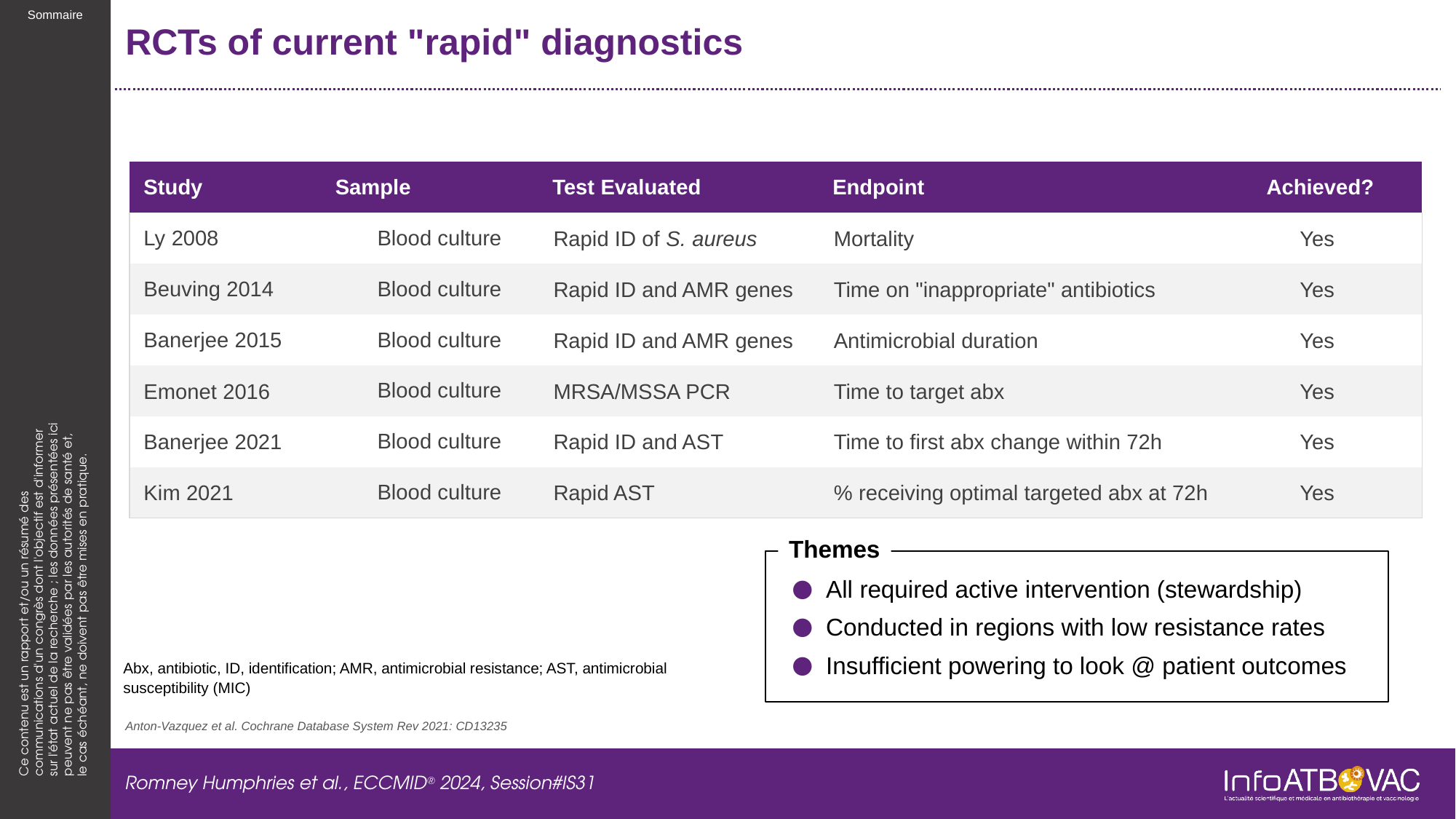

# RCTs of current "rapid" diagnostics

| Study | Sample | Test Evaluated | Endpoint | Achieved? |
| --- | --- | --- | --- | --- |
| Ly 2008 | Blood culture | Rapid ID of S. aureus | Mortality | Yes |
| Beuving 2014 | Blood culture | Rapid ID and AMR genes | Time on "inappropriate" antibiotics | Yes |
| Banerjee 2015 | Blood culture | Rapid ID and AMR genes | Antimicrobial duration | Yes |
| Emonet 2016 | Blood culture | MRSA/MSSA PCR | Time to target abx | Yes |
| Banerjee 2021 | Blood culture | Rapid ID and AST | Time to first abx change within 72h | Yes |
| Kim 2021 | Blood culture | Rapid AST | % receiving optimal targeted abx at 72h | Yes |
Themes
All required active intervention (stewardship)
Conducted in regions with low resistance rates
Insufficient powering to look @ patient outcomes
Abx, antibiotic, ID, identification; AMR, antimicrobial resistance; AST, antimicrobial susceptibility (MIC)
Anton-Vazquez et al. Cochrane Database System Rev 2021: CD13235
Romney Humphries et al., ECCMID® 2024, Session#IS31